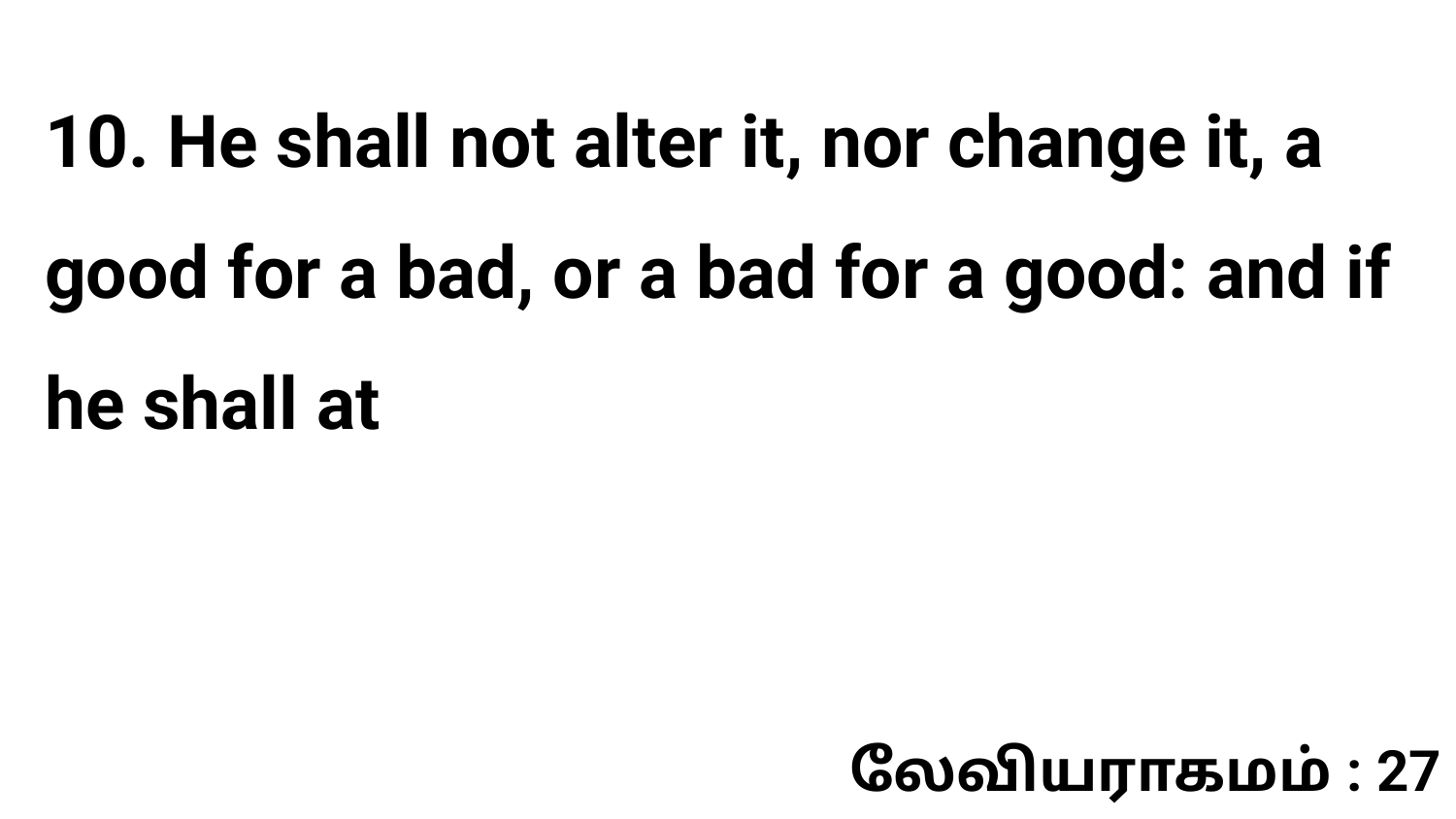

10. He shall not alter it, nor change it, a good for a bad, or a bad for a good: and if he shall at
லேவியராகமம் : 27